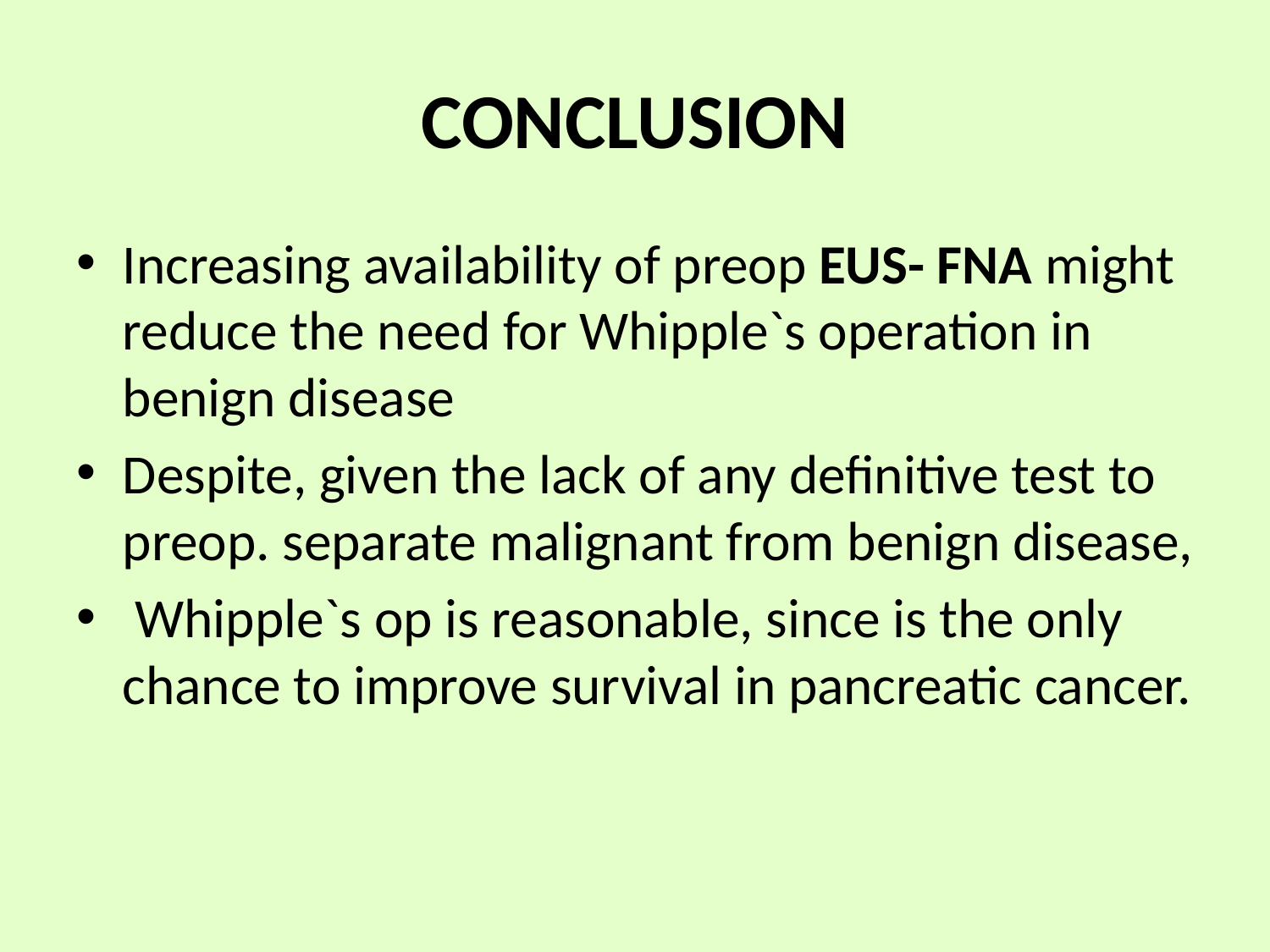

# CONCLUSION
Increasing availability of preop EUS- FNA might reduce the need for Whipple`s operation in benign disease
Despite, given the lack of any definitive test to preop. separate malignant from benign disease,
 Whipple`s op is reasonable, since is the only chance to improve survival in pancreatic cancer.